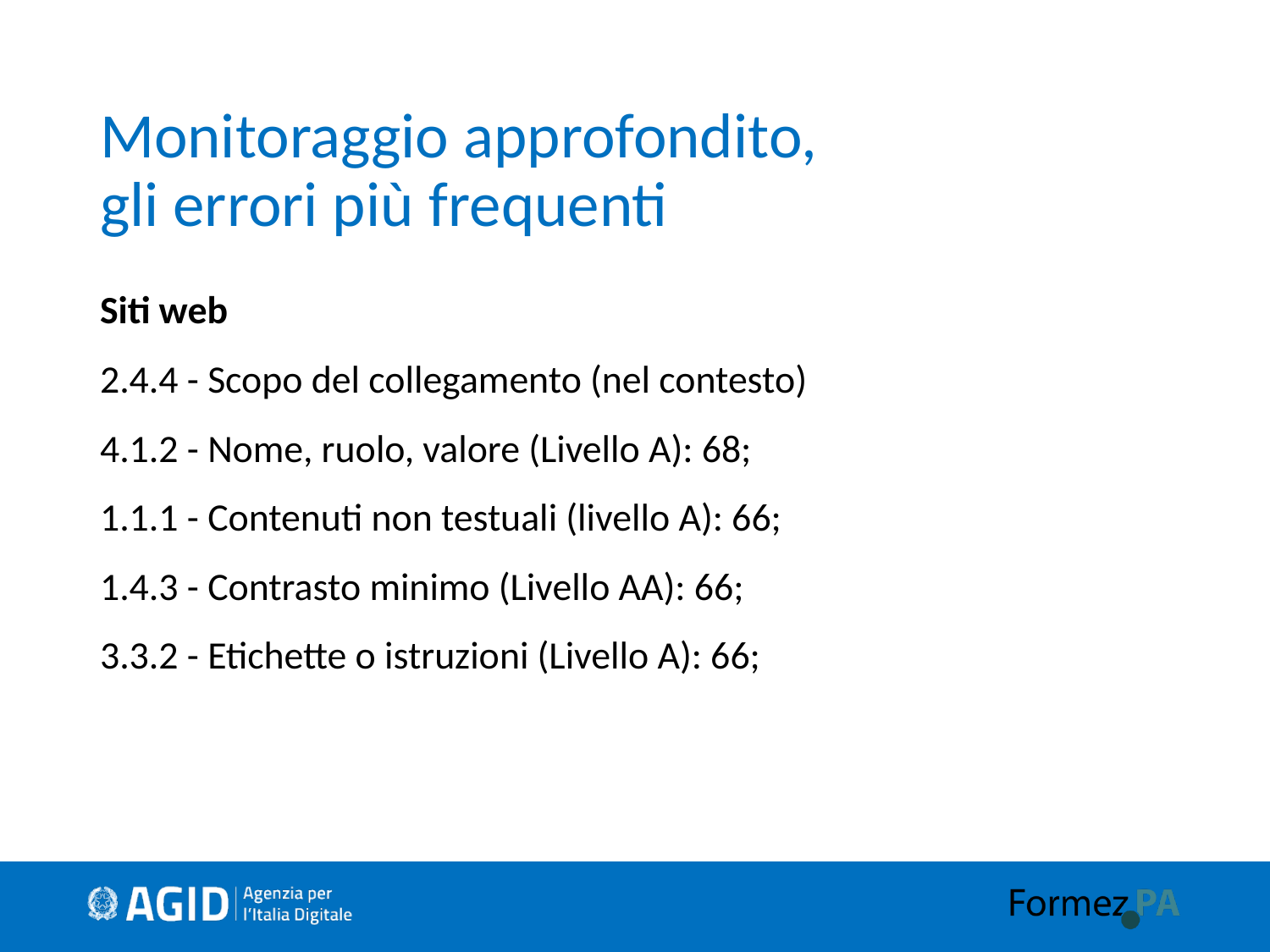

# Monitoraggio approfondito, gli errori più frequenti
Siti web
2.4.4 - Scopo del collegamento (nel contesto)
4.1.2 - Nome, ruolo, valore (Livello A): 68;
1.1.1 - Contenuti non testuali (livello A): 66;
1.4.3 - Contrasto minimo (Livello AA): 66;
3.3.2 - Etichette o istruzioni (Livello A): 66;